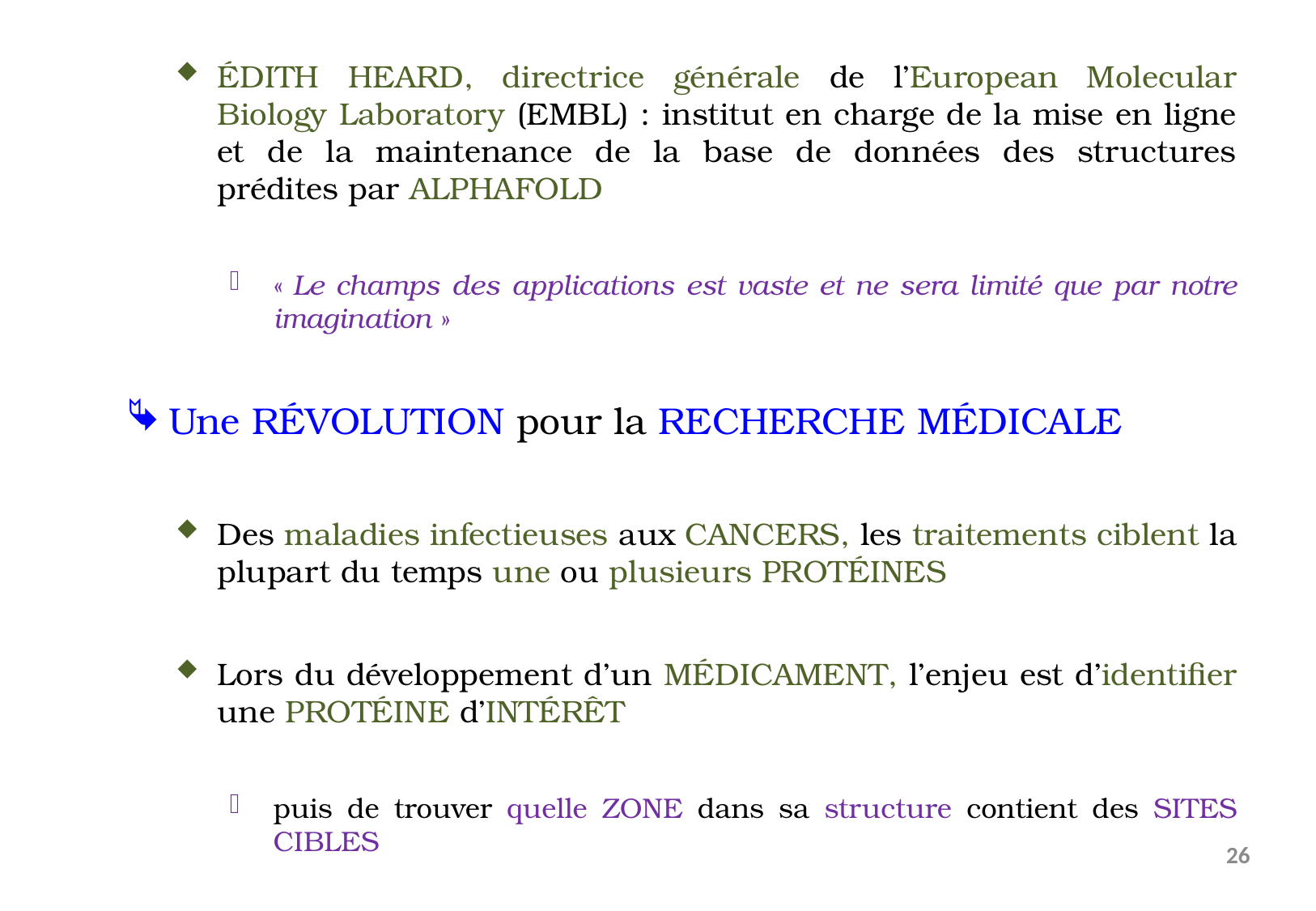

Édith Heard, directrice générale de l’European Molecular Biology Laboratory (EMBL) : institut en charge de la mise en ligne et de la maintenance de la base de données des structures prédites par Alphafold

« Le champs des applications est vaste et ne sera limité que par notre imagination »

Une révolution pour la recherche médicale

Des maladies infectieuses aux cancers, les traitements ciblent la plupart du temps une ou plusieurs protéines

Lors du développement d’un médicament, l’enjeu est d’identifier une protéine d’intérêt

puis de trouver quelle zone dans sa structure contient des sites cibles
26